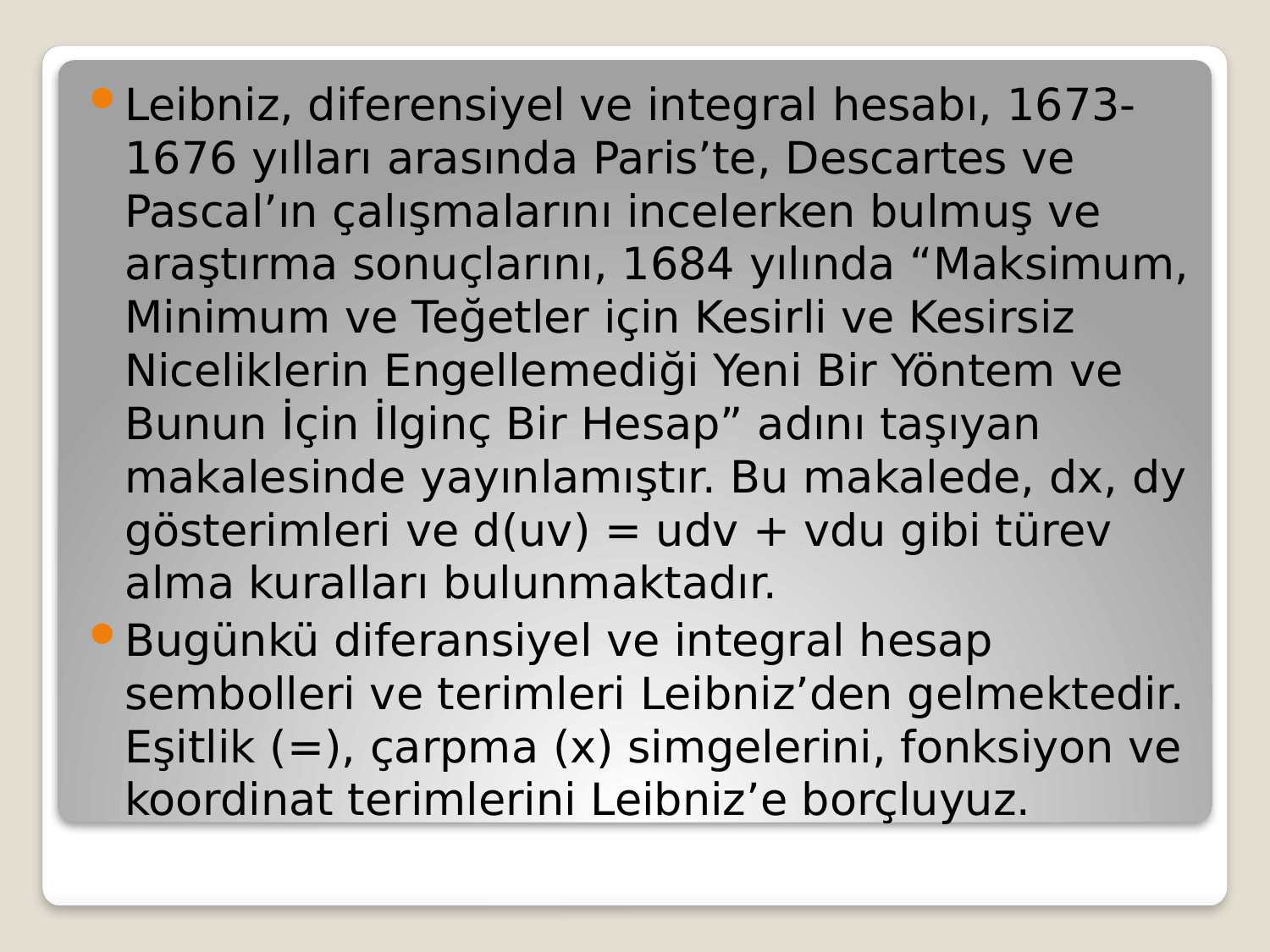

Leibniz, diferensiyel ve integral hesabı, 1673-1676 yılları arasında Paris’te, Descartes ve Pascal’ın çalışmalarını incelerken bulmuş ve araştırma sonuçlarını, 1684 yılında “Maksimum, Minimum ve Teğetler için Kesirli ve Kesirsiz Niceliklerin Engellemediği Yeni Bir Yöntem ve Bunun İçin İlginç Bir Hesap” adını taşıyan makalesinde yayınlamıştır. Bu makalede, dx, dy gösterimleri ve d(uv) = udv + vdu gibi türev alma kuralları bulunmaktadır.
Bugünkü diferansiyel ve integral hesap sembolleri ve terimleri Leibniz’den gelmektedir. Eşitlik (=), çarpma (x) simgelerini, fonksiyon ve koordinat terimlerini Leibniz’e borçluyuz.